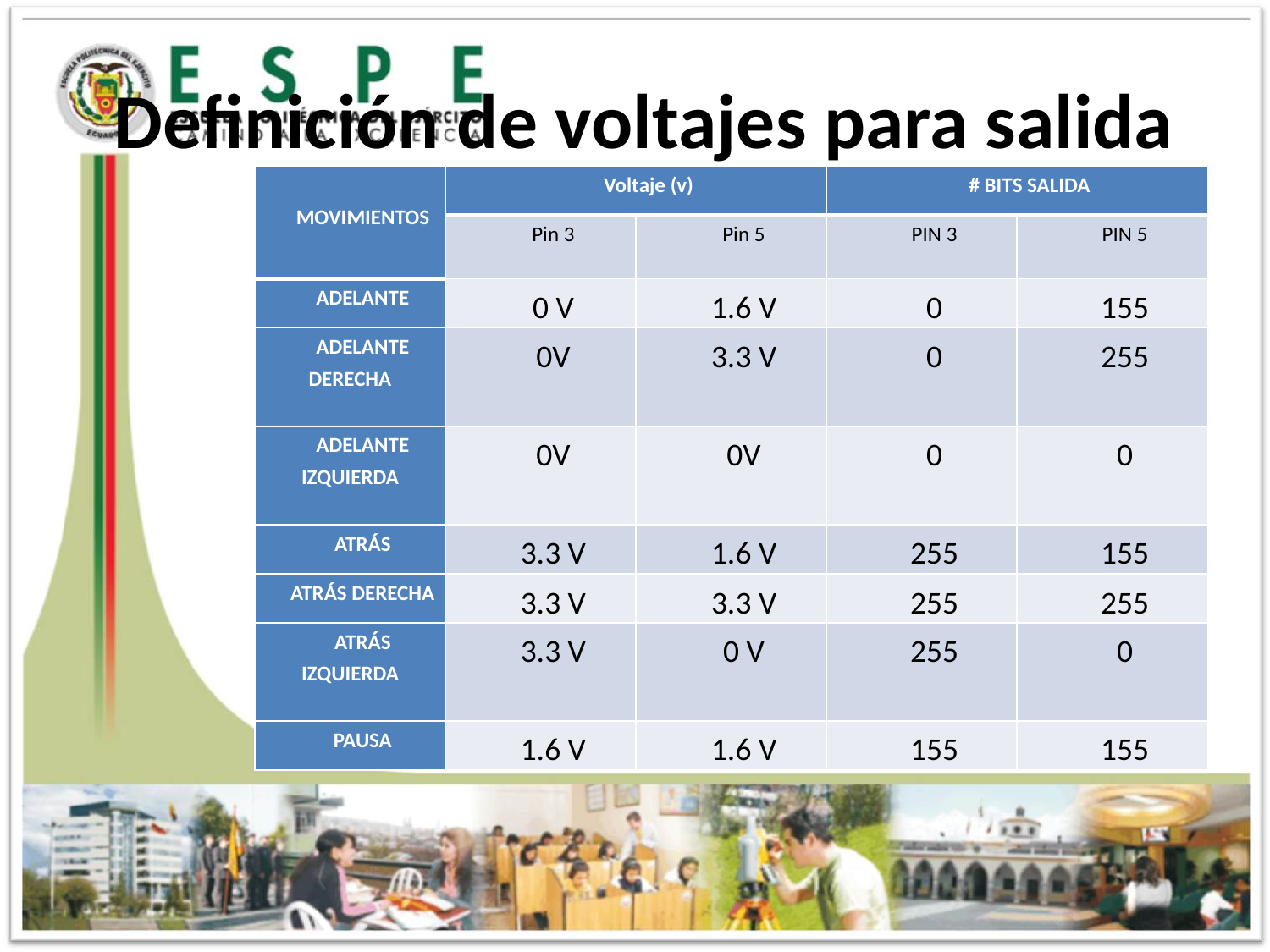

# Definición de voltajes para salida
| MOVIMIENTOS | Voltaje (v) |  | # BITS SALIDA |  |
| --- | --- | --- | --- | --- |
|  | Pin 3 | Pin 5 | PIN 3 | PIN 5 |
| ADELANTE | 0 V | 1.6 V | 0 | 155 |
| ADELANTE DERECHA | 0V | 3.3 V | 0 | 255 |
| ADELANTE IZQUIERDA | 0V | 0V | 0 | 0 |
| ATRÁS | 3.3 V | 1.6 V | 255 | 155 |
| ATRÁS DERECHA | 3.3 V | 3.3 V | 255 | 255 |
| ATRÁS IZQUIERDA | 3.3 V | 0 V | 255 | 0 |
| PAUSA | 1.6 V | 1.6 V | 155 | 155 |